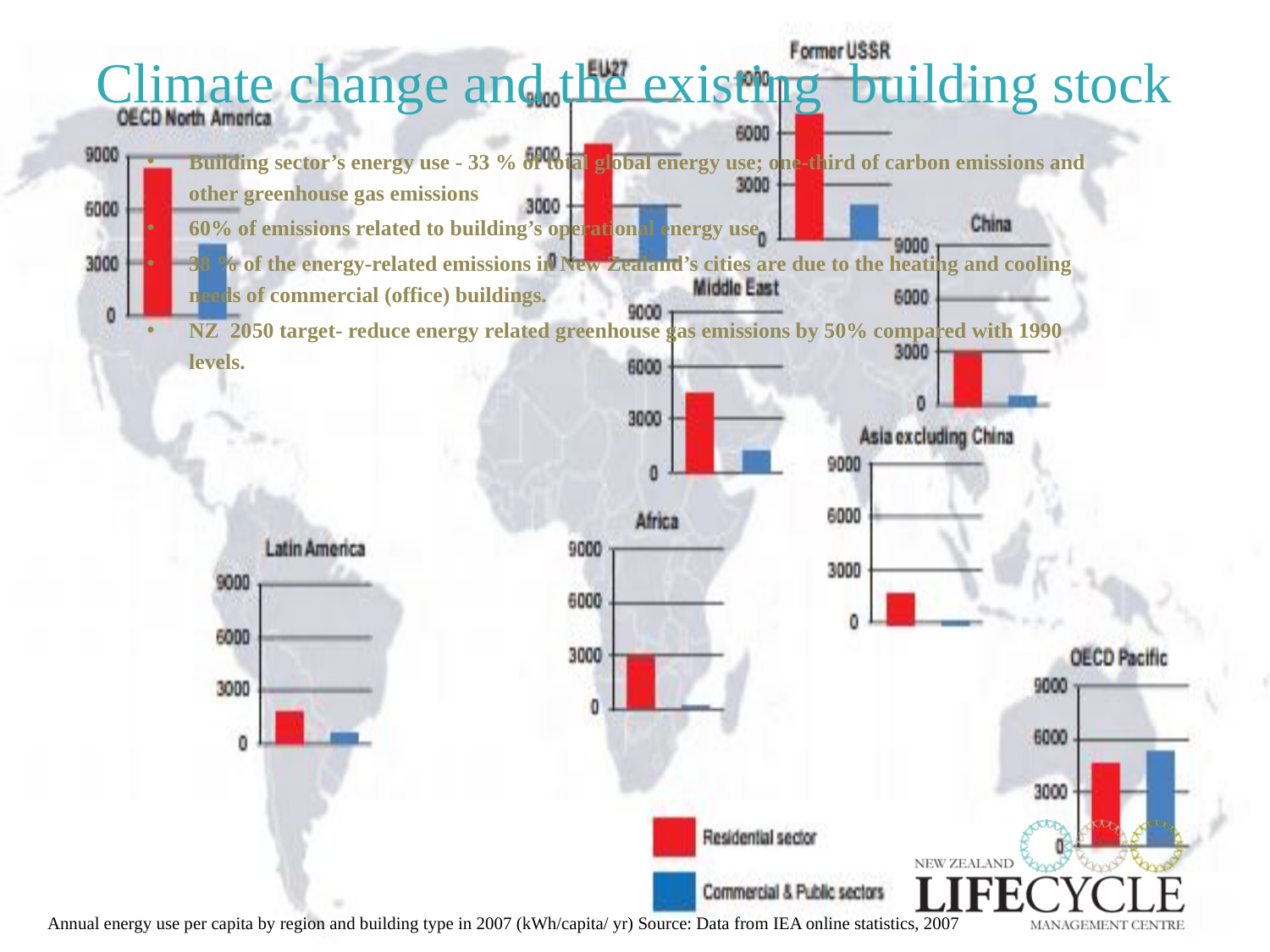

# Climate change and the existing  building stock
Building sector’s energy use - 33 % of total global energy use; one-third of carbon emissions and other greenhouse gas emissions
60% of emissions related to building’s operational energy use
38 % of the energy-related emissions in New Zealand’s cities are due to the heating and cooling needs of commercial (office) buildings.
NZ  2050 target- reduce energy related greenhouse gas emissions by 50% compared with 1990 levels.

Annual energy use per capita by region and building type in 2007 (kWh/capita/ yr) Source: Data from IEA online statistics, 2007